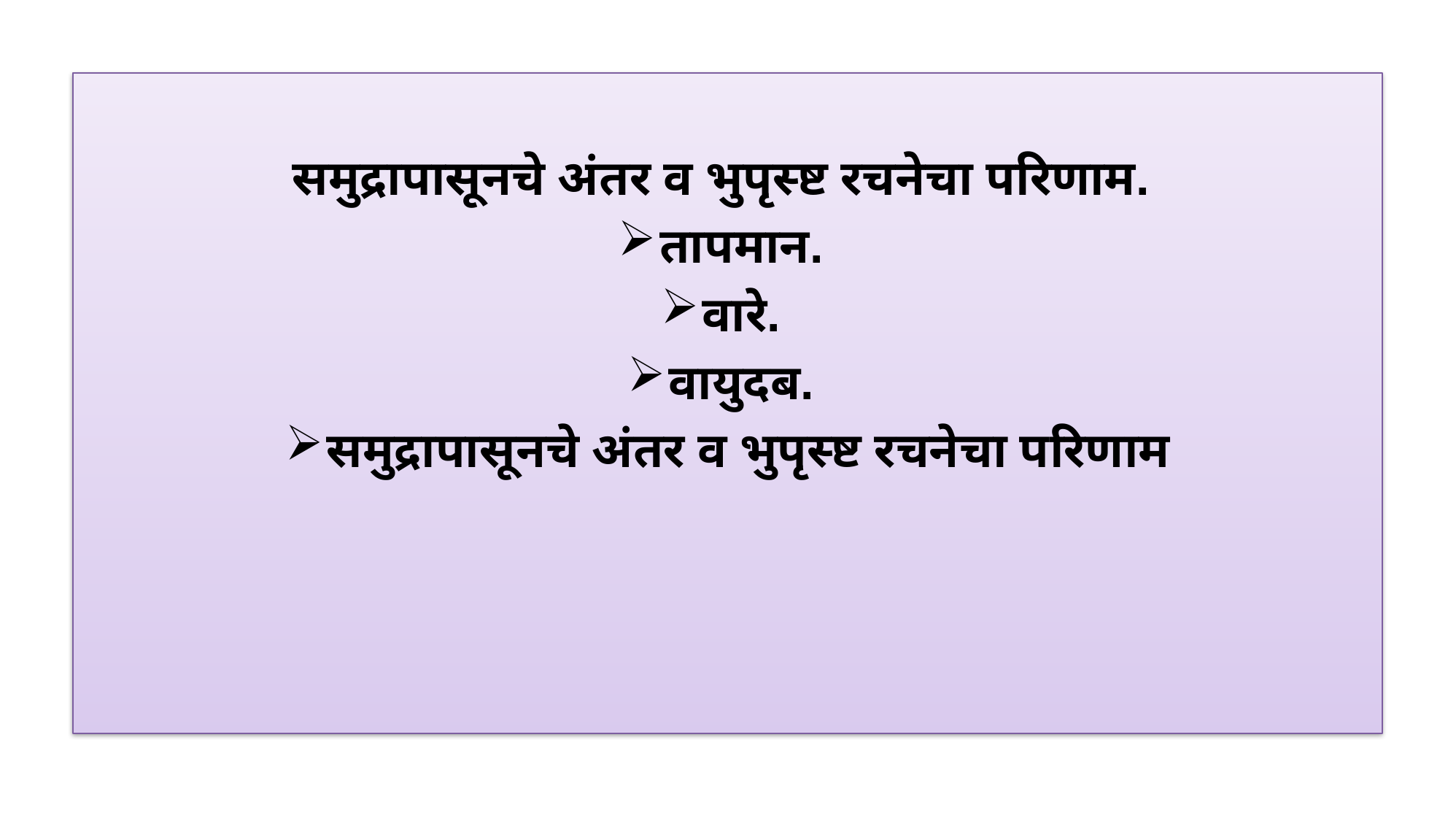

समुद्रापासूनचे अंतर व भुपृस्ष्ट रचनेचा परिणाम.
तापमान.
वारे.
वायुदब.
समुद्रापासूनचे अंतर व भुपृस्ष्ट रचनेचा परिणाम